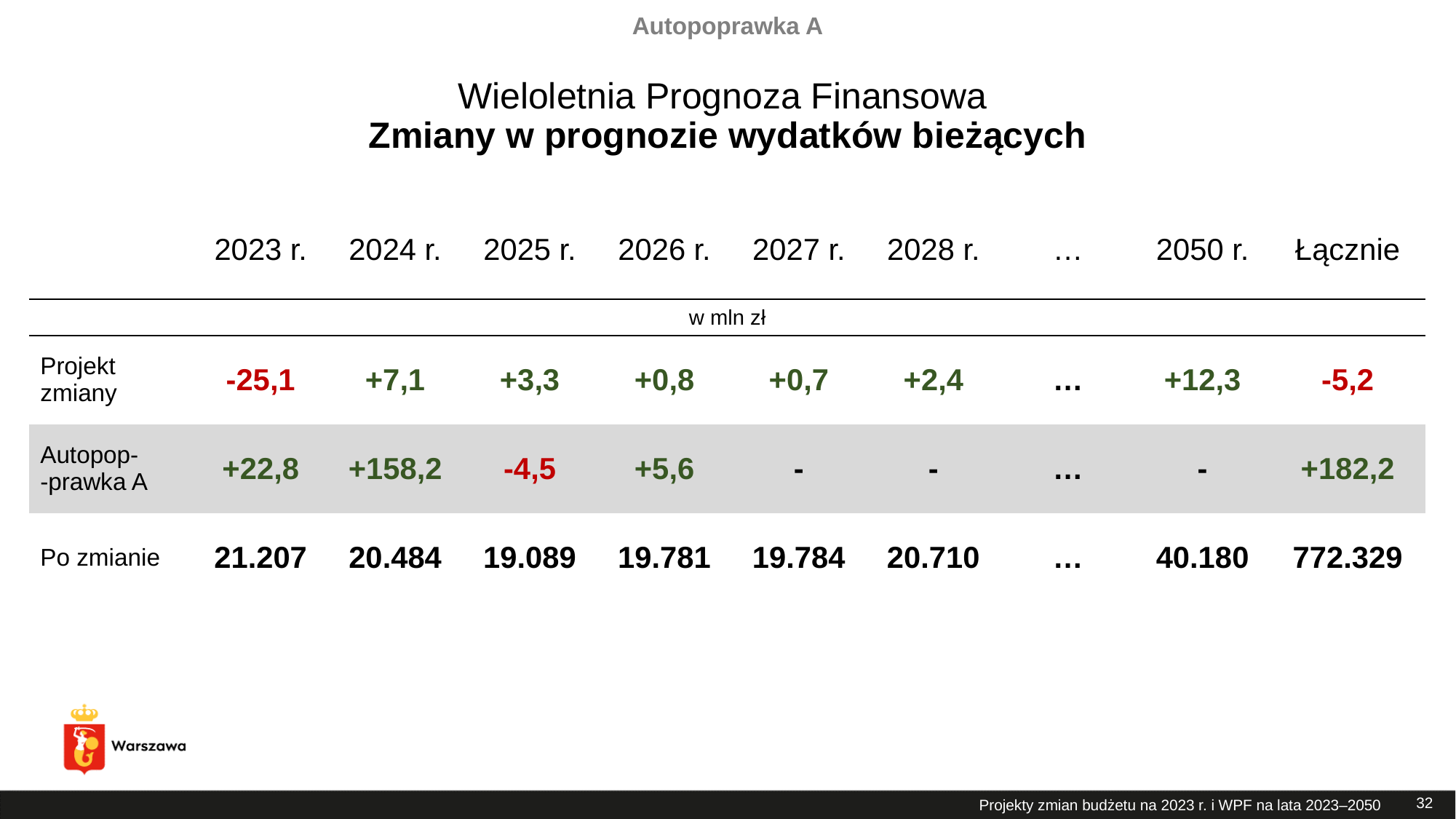

Autopoprawka A
# Wieloletnia Prognoza Finansowa Zmiany w prognozie wydatków bieżących
|  | 2023 r. | 2024 r. | 2025 r. | 2026 r. | 2027 r. | 2028 r. | … | 2050 r. | Łącznie |
| --- | --- | --- | --- | --- | --- | --- | --- | --- | --- |
| w mln zł |  |  |  |  |  |  |  |  |  |
| Projekt zmiany | -25,1 | +7,1 | +3,3 | +0,8 | +0,7 | +2,4 | … | +12,3 | -5,2 |
| Autopop- -prawka A | +22,8 | +158,2 | -4,5 | +5,6 | - | - | … | - | +182,2 |
| Po zmianie | 21.207 | 20.484 | 19.089 | 19.781 | 19.784 | 20.710 | … | 40.180 | 772.329 |
32
Projekty zmian budżetu na 2023 r. i WPF na lata 2023–2050